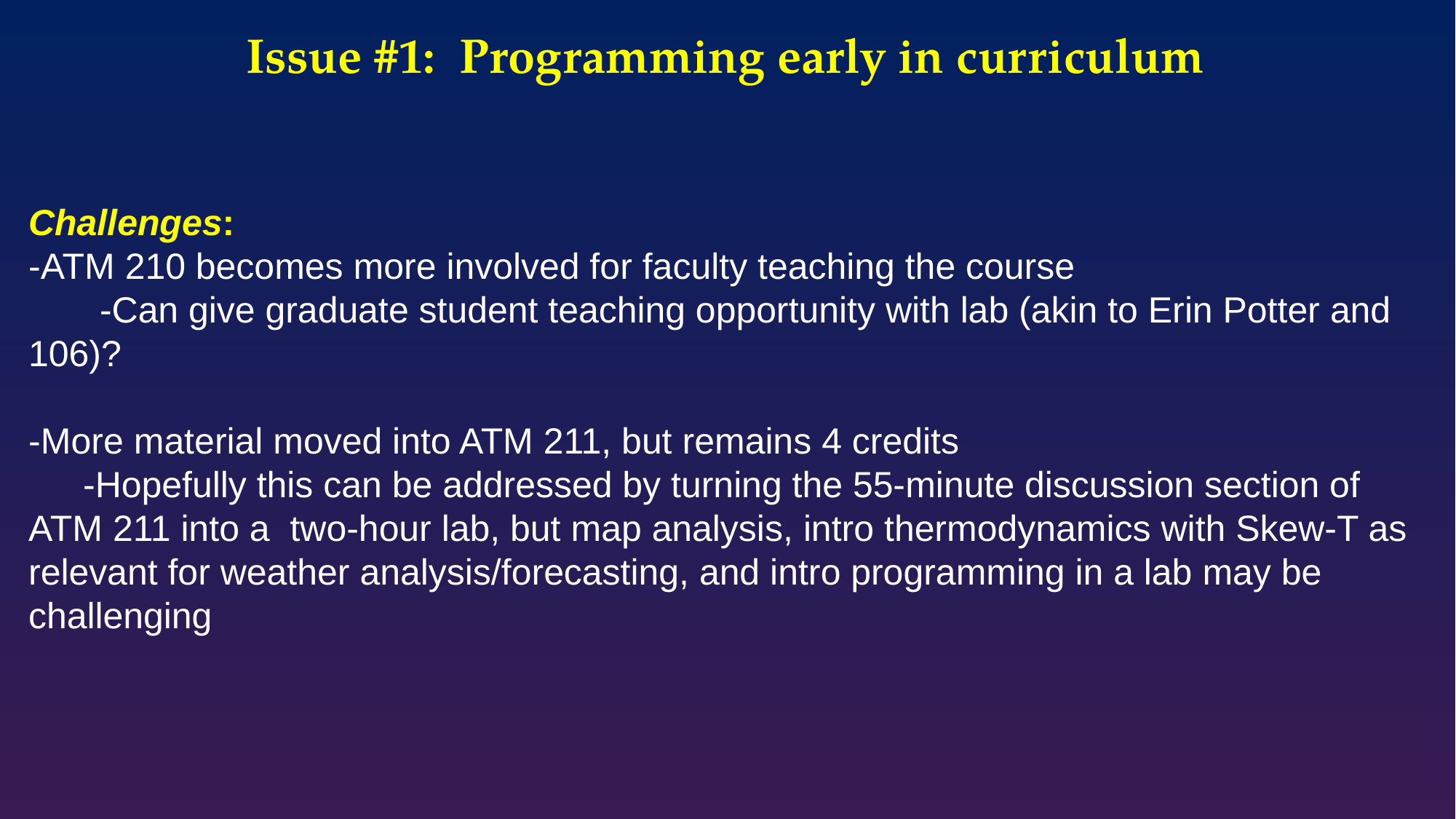

Issue #1:  Programming early in curriculum

Challenges:
-ATM 210 becomes more involved for faculty teaching the course
       -Can give graduate student teaching opportunity with lab (akin to Erin Potter and 106)?

-More material moved into ATM 211, but remains 4 credits
-Hopefully this can be addressed by turning the 55-minute discussion section of ATM 211 into a  two-hour lab, but map analysis, intro thermodynamics with Skew-T as relevant for weather analysis/forecasting, and intro programming in a lab may be challenging